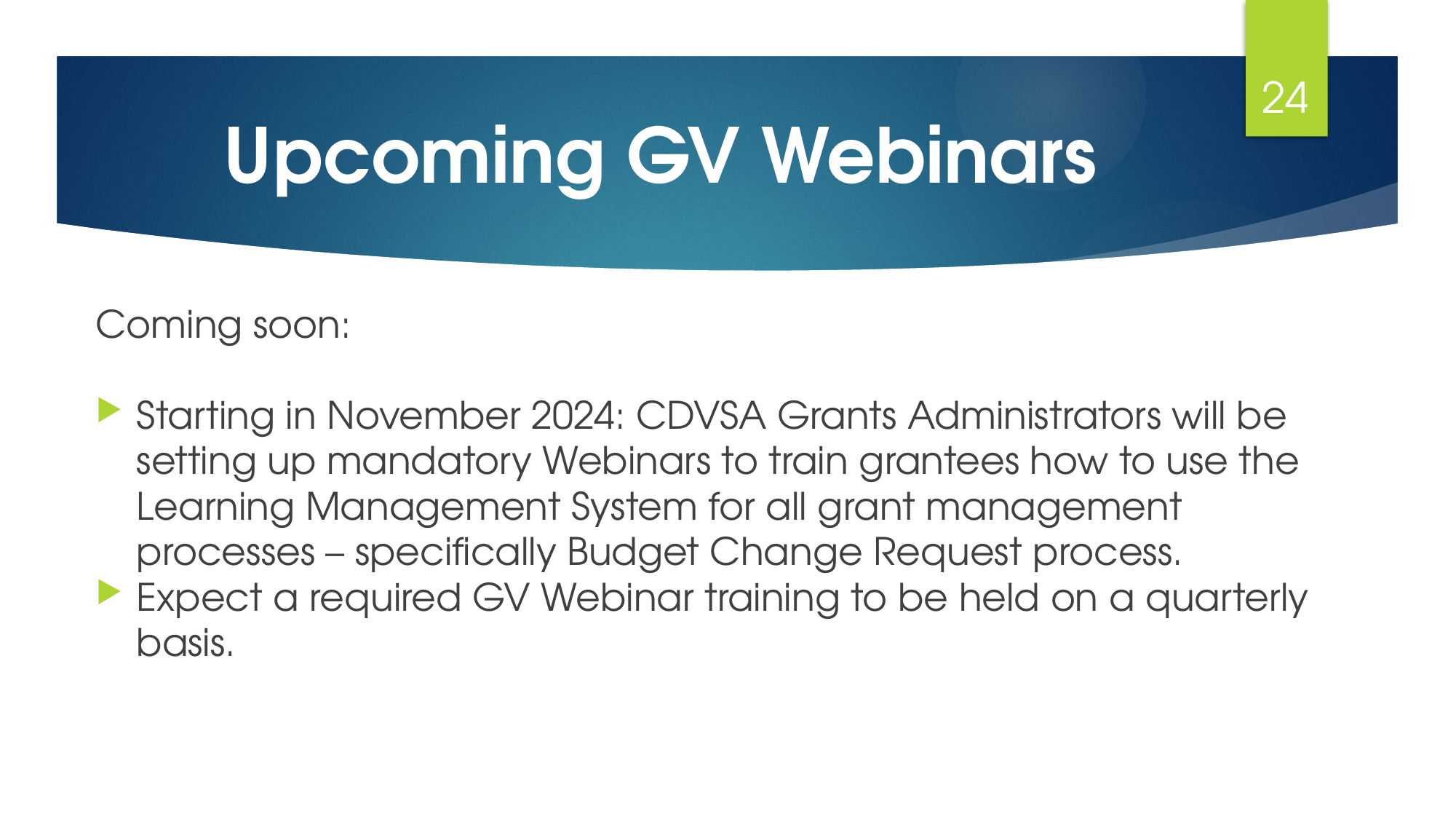

24
# Upcoming GV Webinars
Coming soon:

Starting in November 2024: CDVSA Grants Administrators will be setting up mandatory Webinars to train grantees how to use the Learning Management System for all grant management processes – specifically Budget Change Request process.
Expect a required GV Webinar training to be held on a quarterly basis.